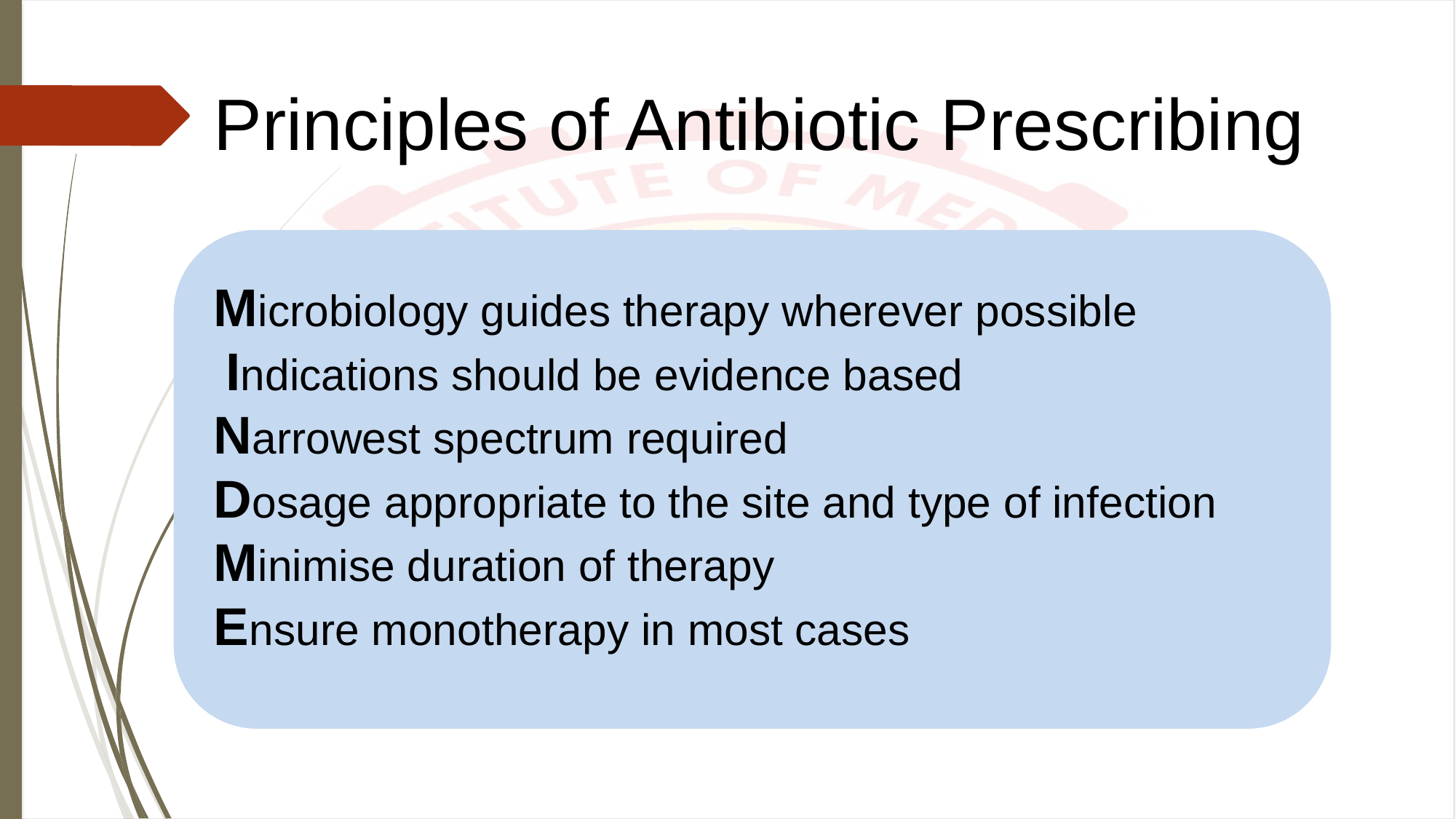

# Principles of Antibiotic Prescribing

Microbiology guides therapy wherever possible  Indications should be evidence based
Narrowest spectrum required
Dosage appropriate to the site and type of infection
Minimise duration of therapy
Ensure monotherapy in most cases